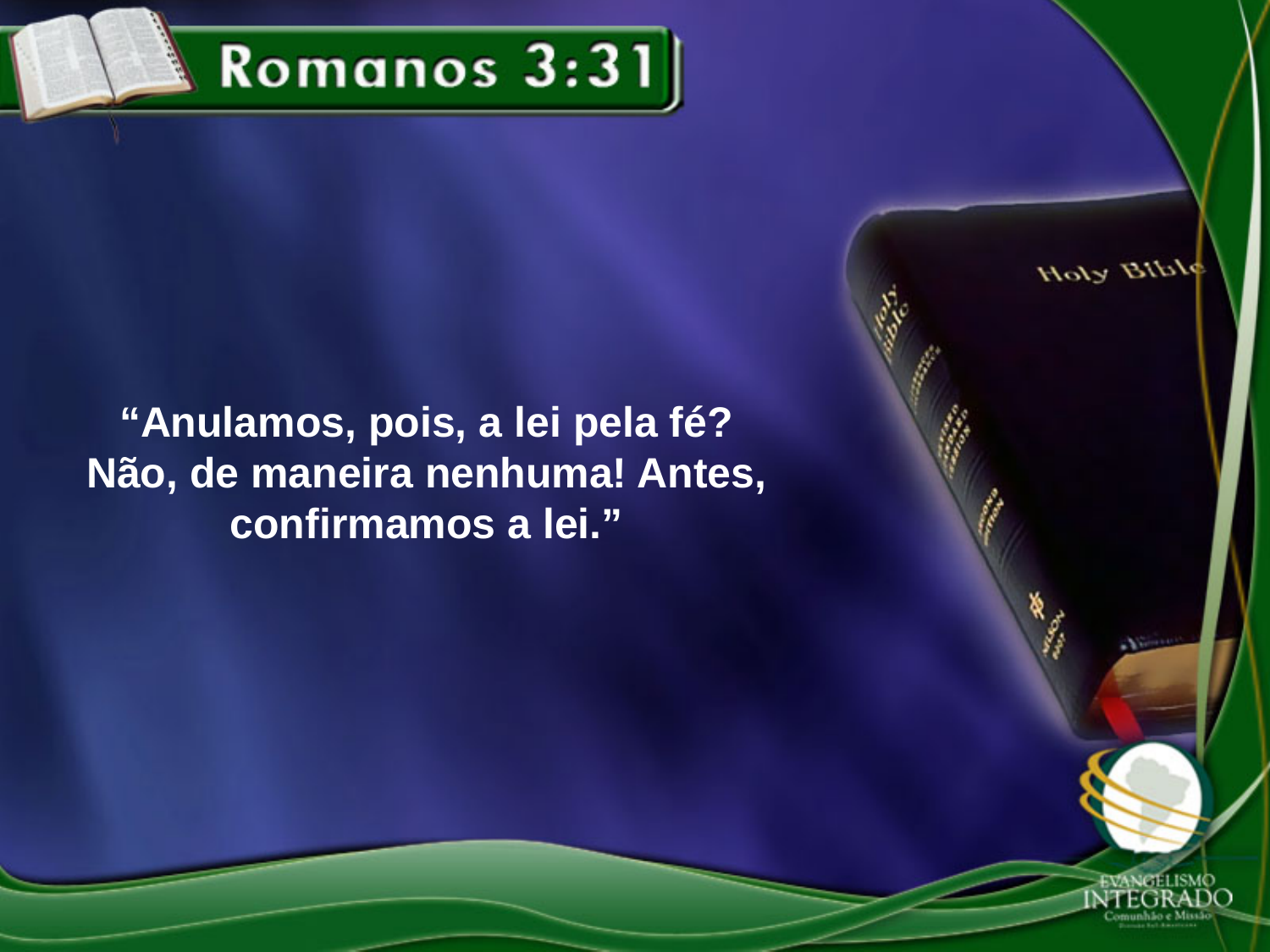

“Anulamos, pois, a lei pela fé? Não, de maneira nenhuma! Antes, confirmamos a lei.”